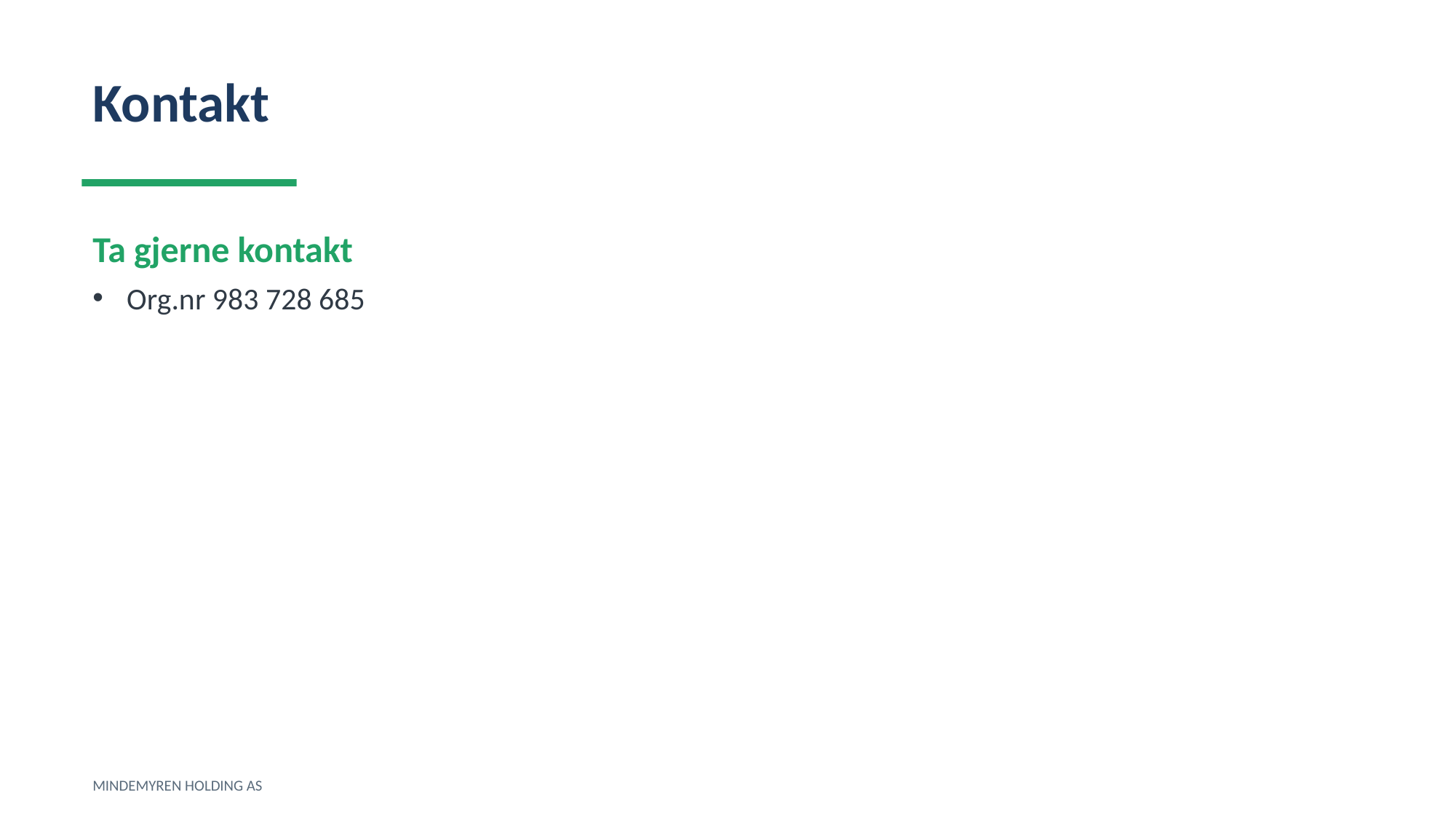

Kontakt

Ta gjerne kontakt
Org.nr 983 728 685
MINDEMYREN HOLDING AS